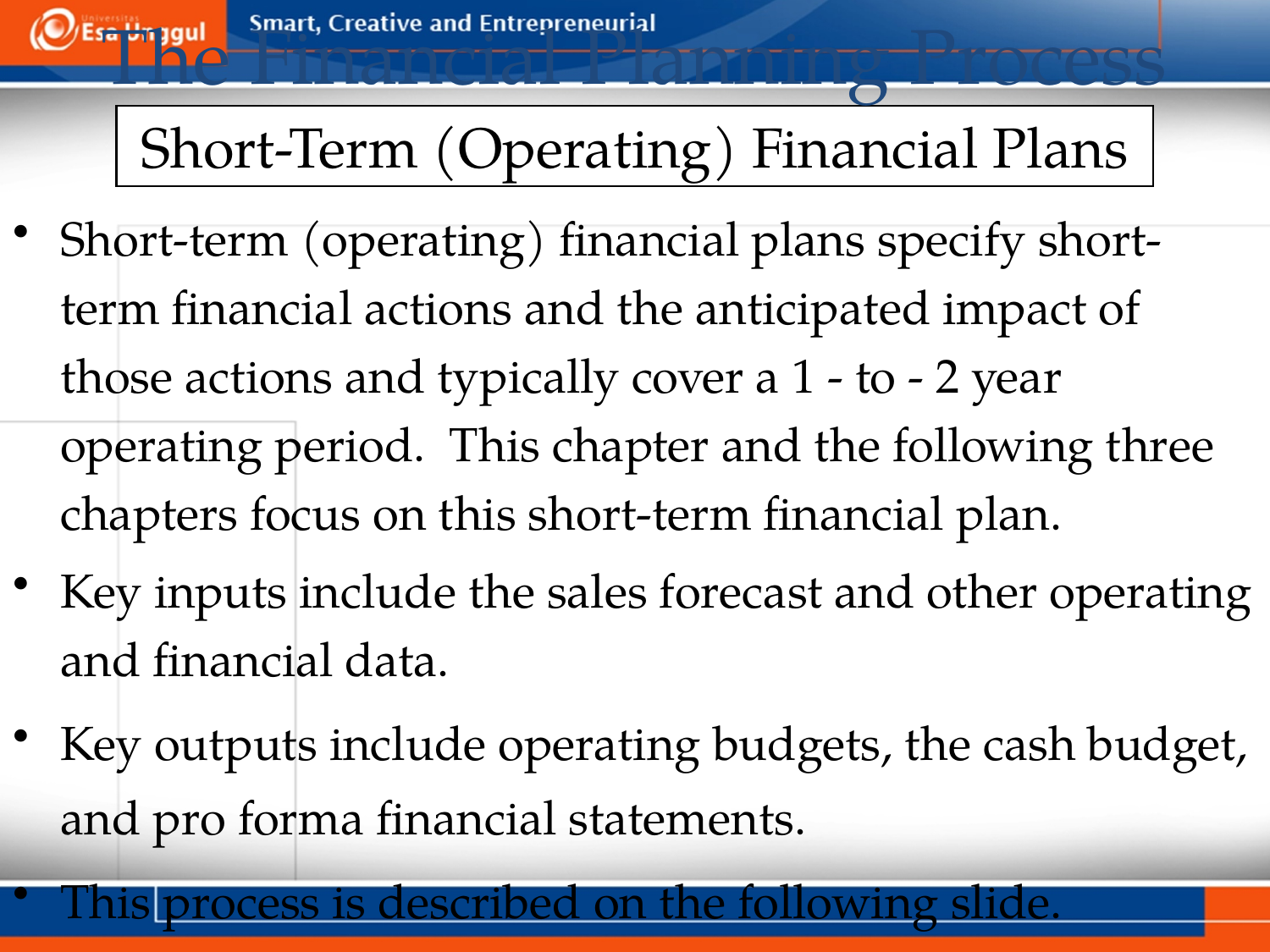

The Financial Planning Process
Short-Term (Operating) Financial Plans
Short-term (operating) financial plans specify short-term financial actions and the anticipated impact of those actions and typically cover a 1 - to - 2 year operating period.  This chapter and the following three chapters focus on this short-term financial plan.
Key inputs include the sales forecast and other operating and financial data.
Key outputs include operating budgets, the cash budget, and pro forma financial statements.
This process is described on the following slide.